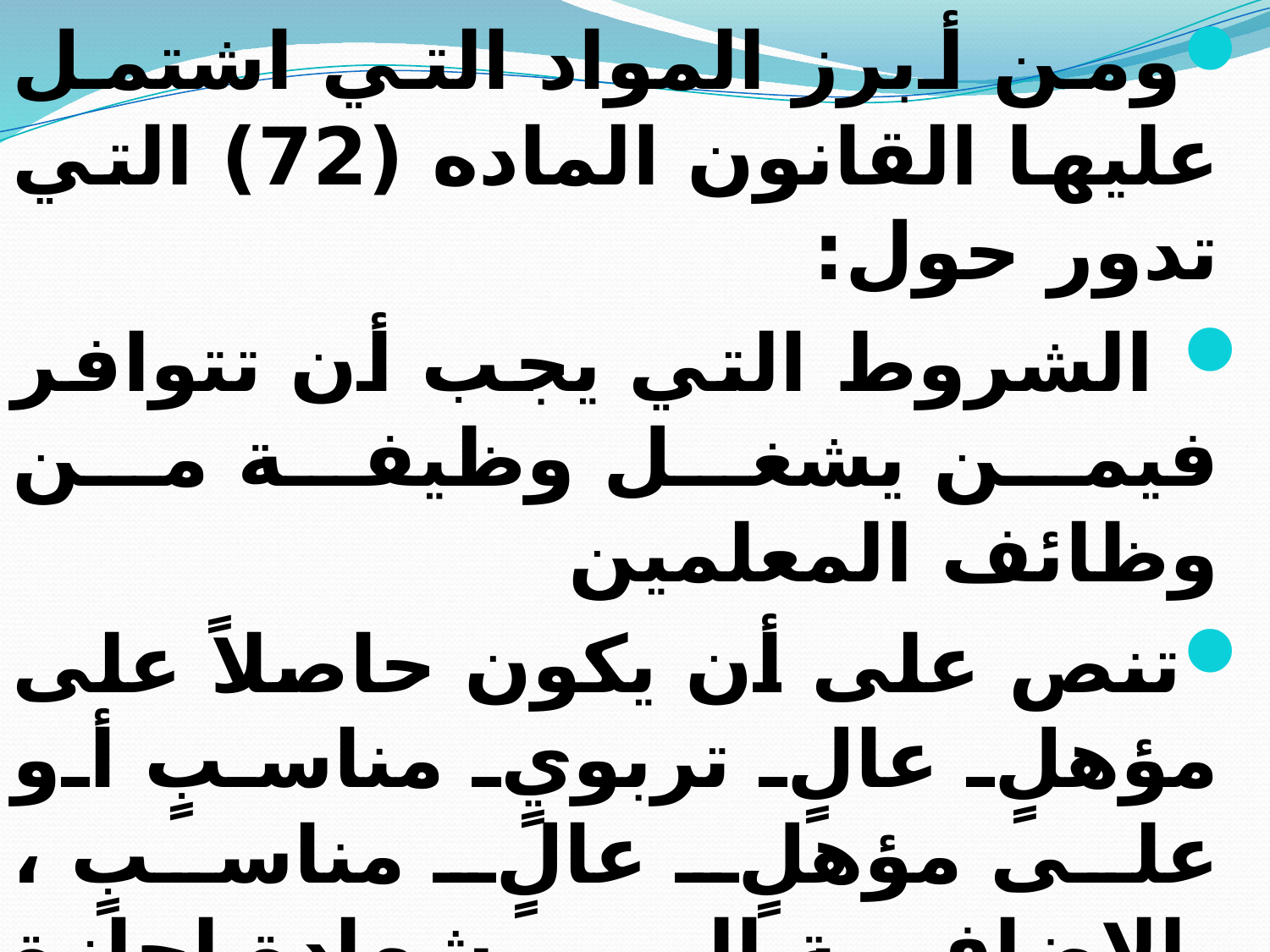

ومن أبرز المواد التي اشتمل عليها القانون الماده (72) التي تدور حول:
 الشروط التي يجب أن تتوافر فيمن يشغل وظيفة من وظائف المعلمين
تنص على أن يكون حاصلاً على مؤهلٍ عالٍ تربويٍ مناسبٍ أو على مؤهلٍ عالٍ مناسبٍ ، بالإضافة إلى شهادة إجازة تأهيل تربوي ، وتصدر بقرار من وزير التربية والتعليم اشتراطات التأهيل التربوي المطلوب.